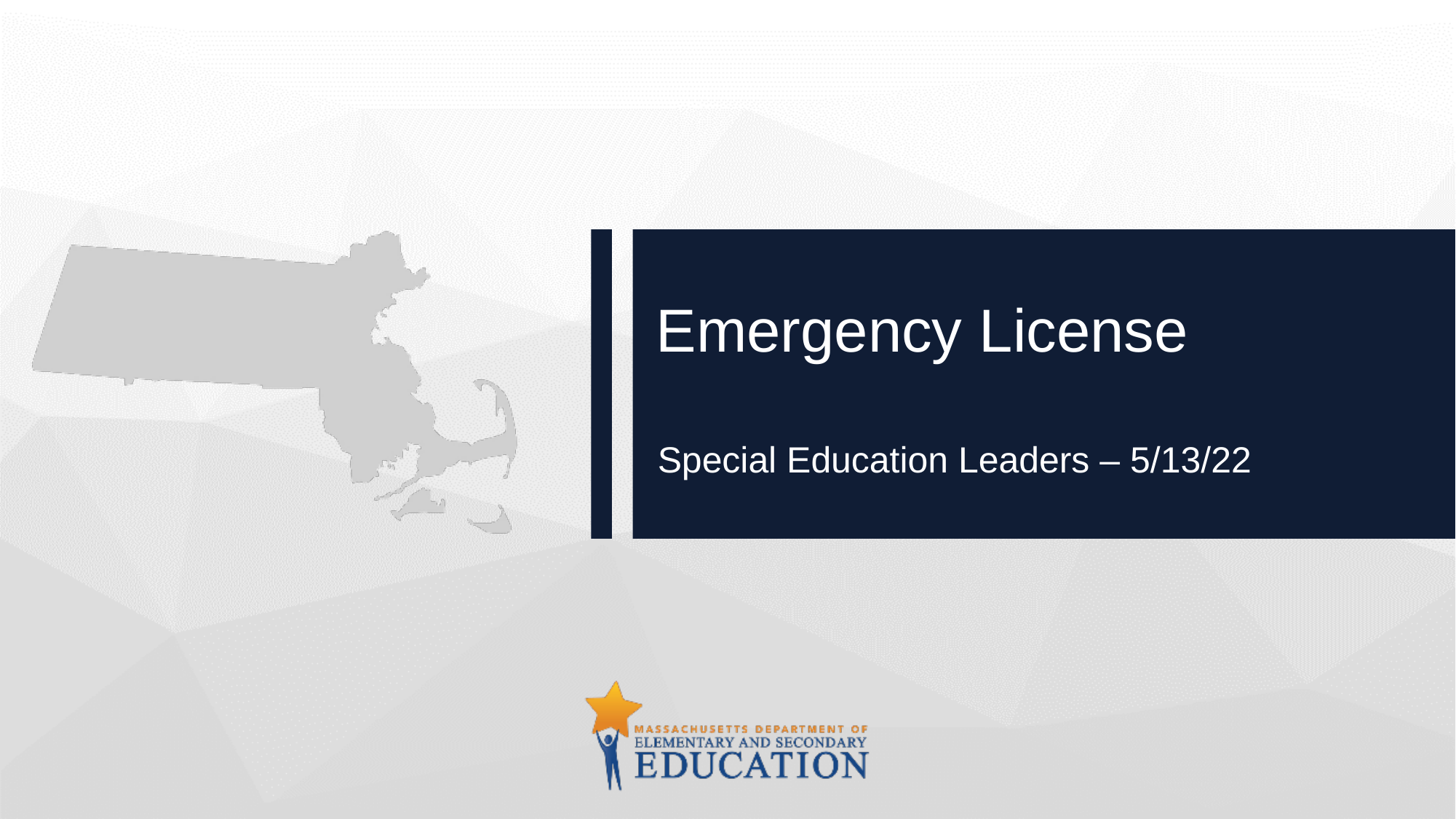

# Emergency License
Special Education Leaders – 5/13/22